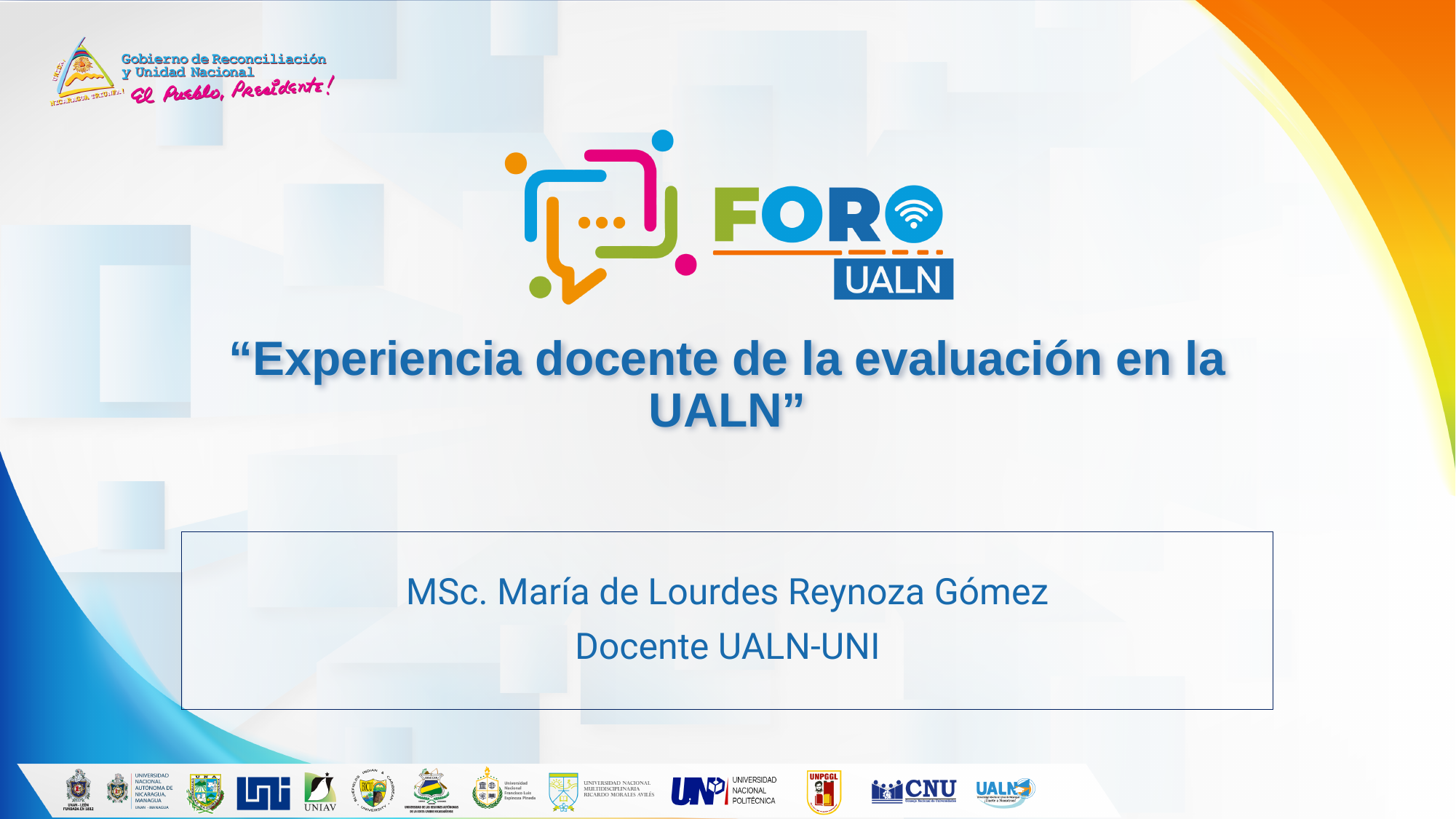

# “Experiencia docente de la evaluación en la UALN”
MSc. María de Lourdes Reynoza Gómez
Docente UALN-UNI